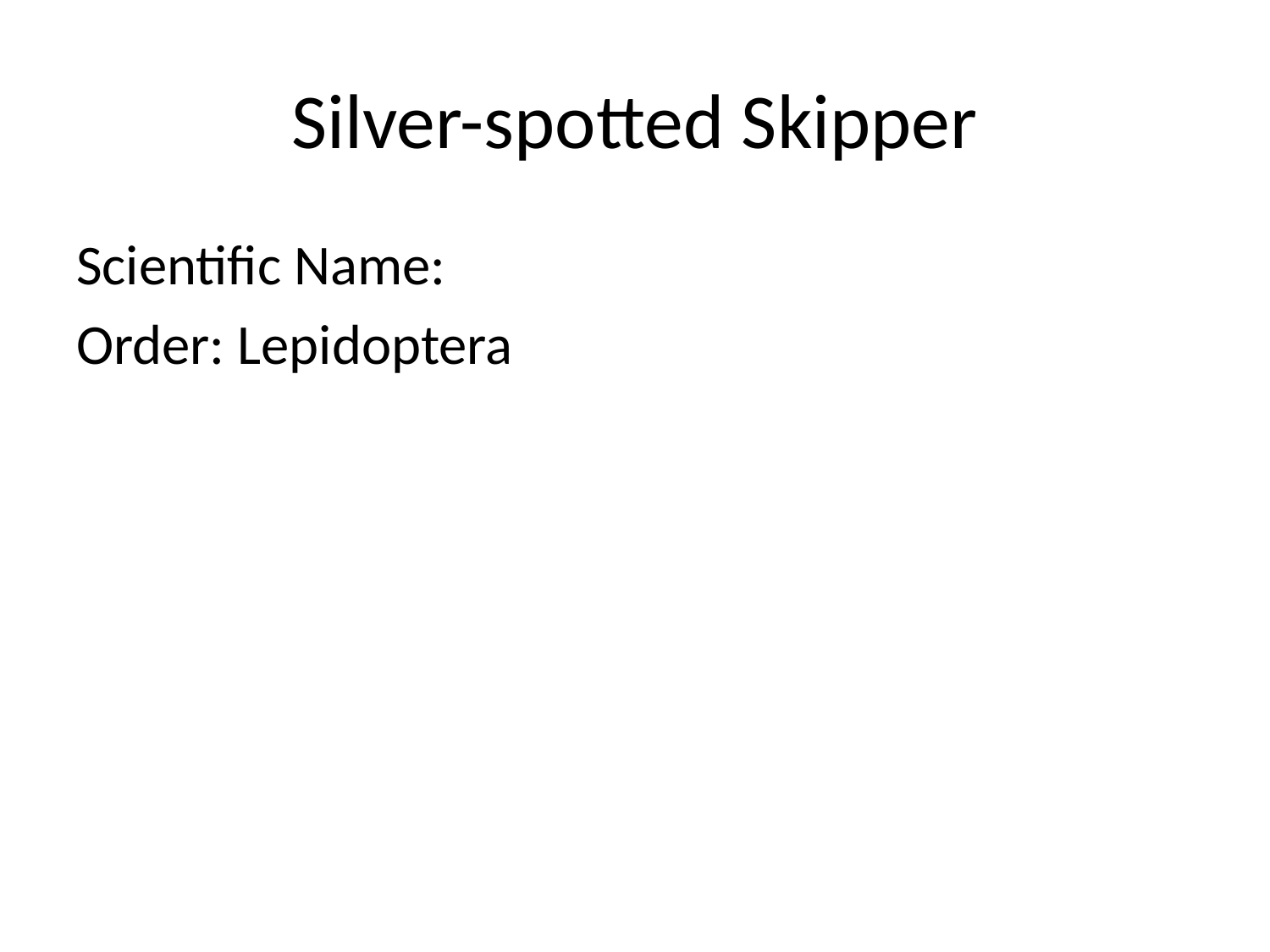

# Silver-spotted Skipper
Scientific Name:
Order: Lepidoptera